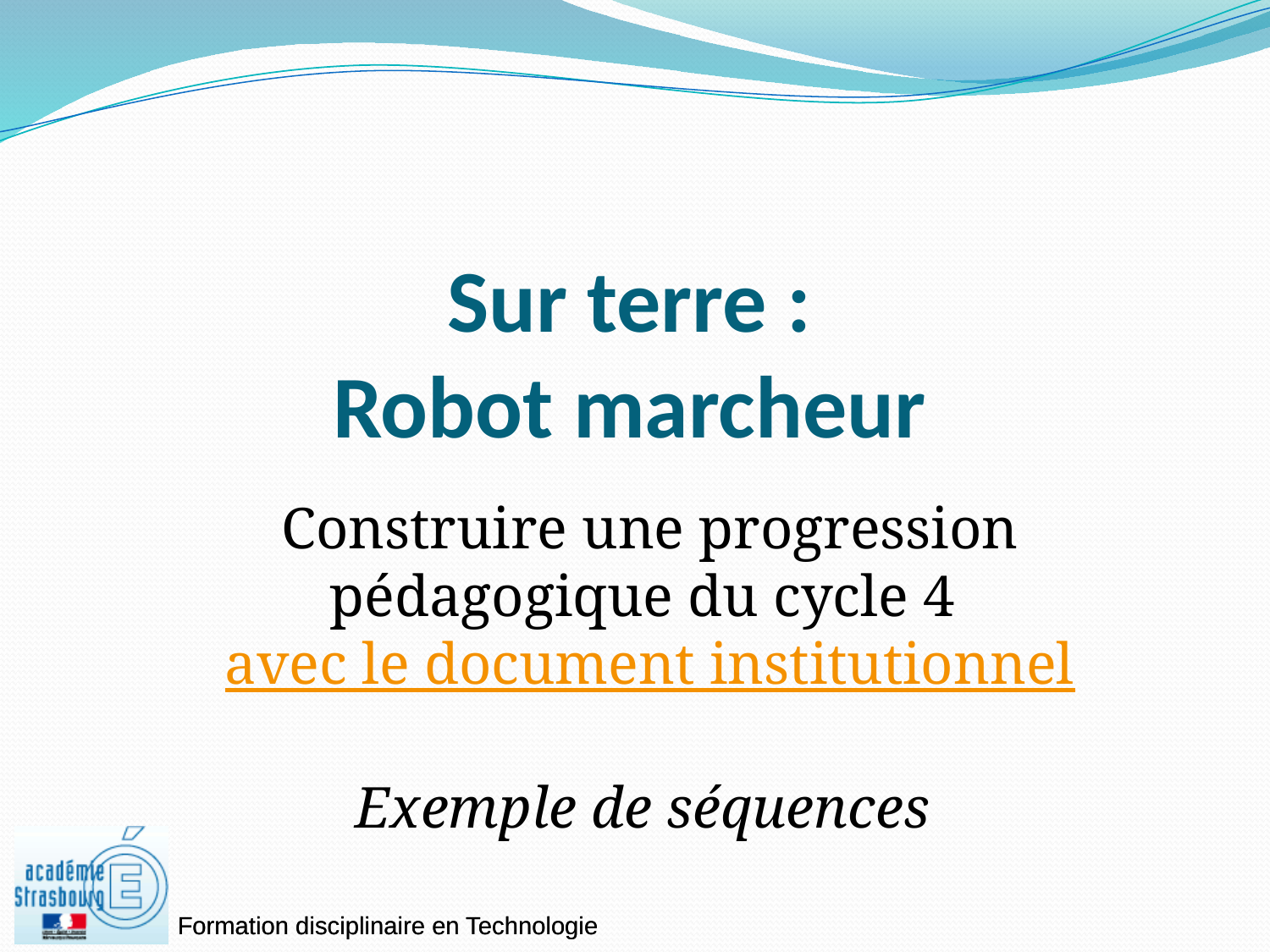

# Sur terre : Robot marcheur
Construire une progression pédagogique du cycle 4 avec le document institutionnel

Exemple de séquences